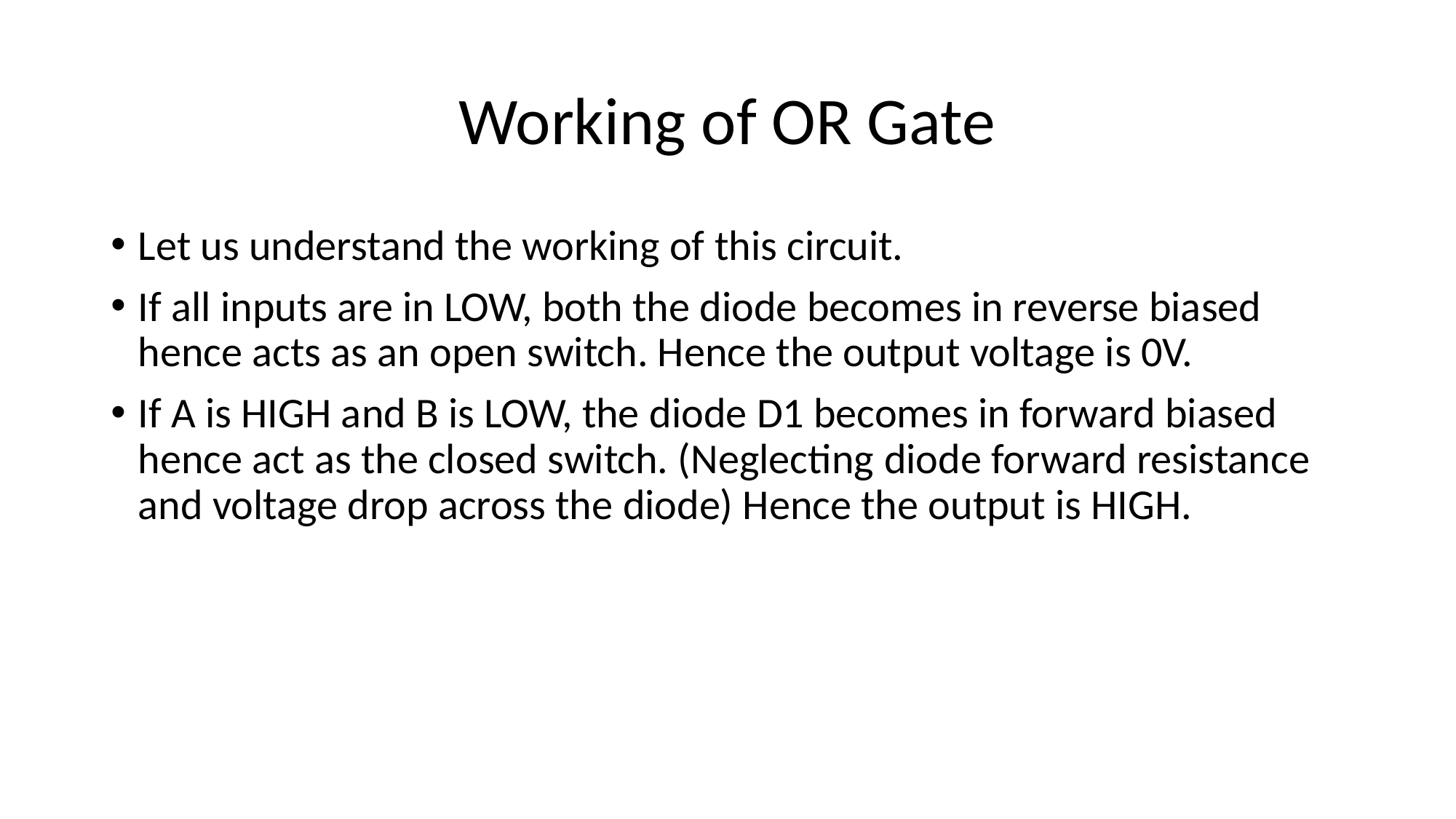

# Working of OR Gate
Let us understand the working of this circuit.
If all inputs are in LOW, both the diode becomes in reverse biased hence acts as an open switch. Hence the output voltage is 0V.
If A is HIGH and B is LOW, the diode D1 becomes in forward biased hence act as the closed switch. (Neglecting diode forward resistance and voltage drop across the diode) Hence the output is HIGH.